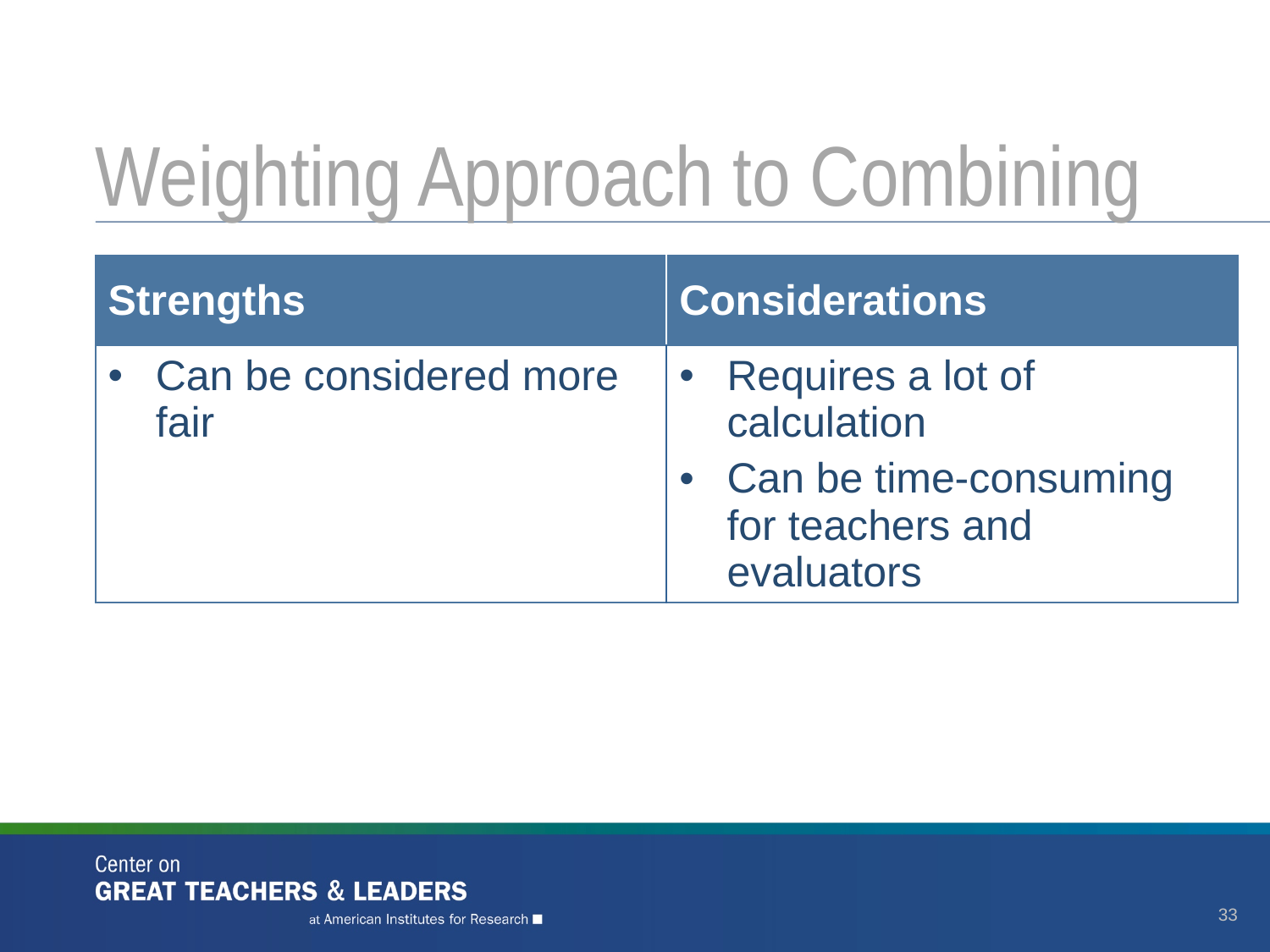

# Weighting Approach to Combining
| Strengths | Considerations |
| --- | --- |
| Can be considered more fair | Requires a lot of calculation Can be time-consuming for teachers and evaluators |
33